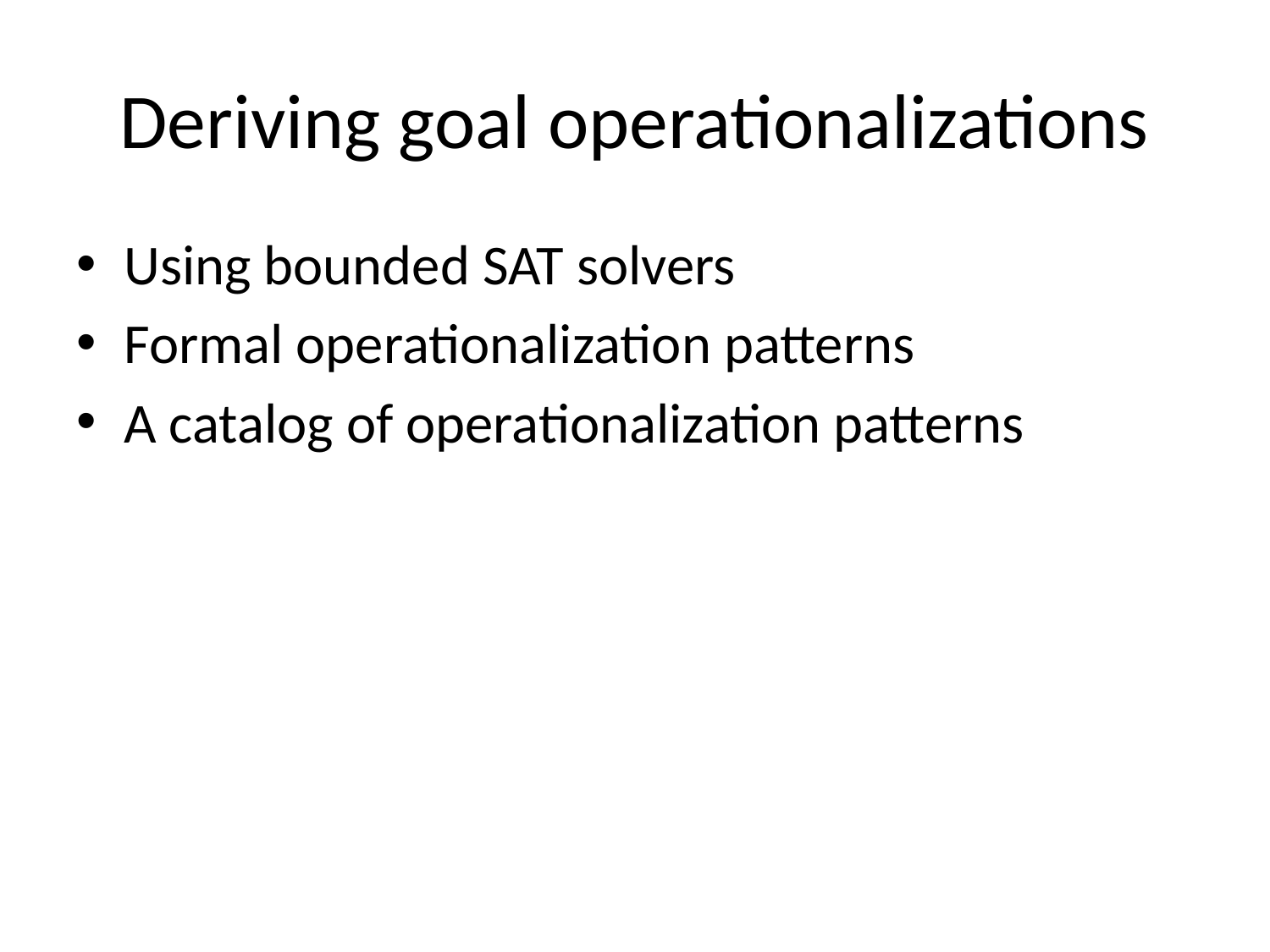

# Deriving goal operationalizations
Using bounded SAT solvers
Formal operationalization patterns
A catalog of operationalization patterns